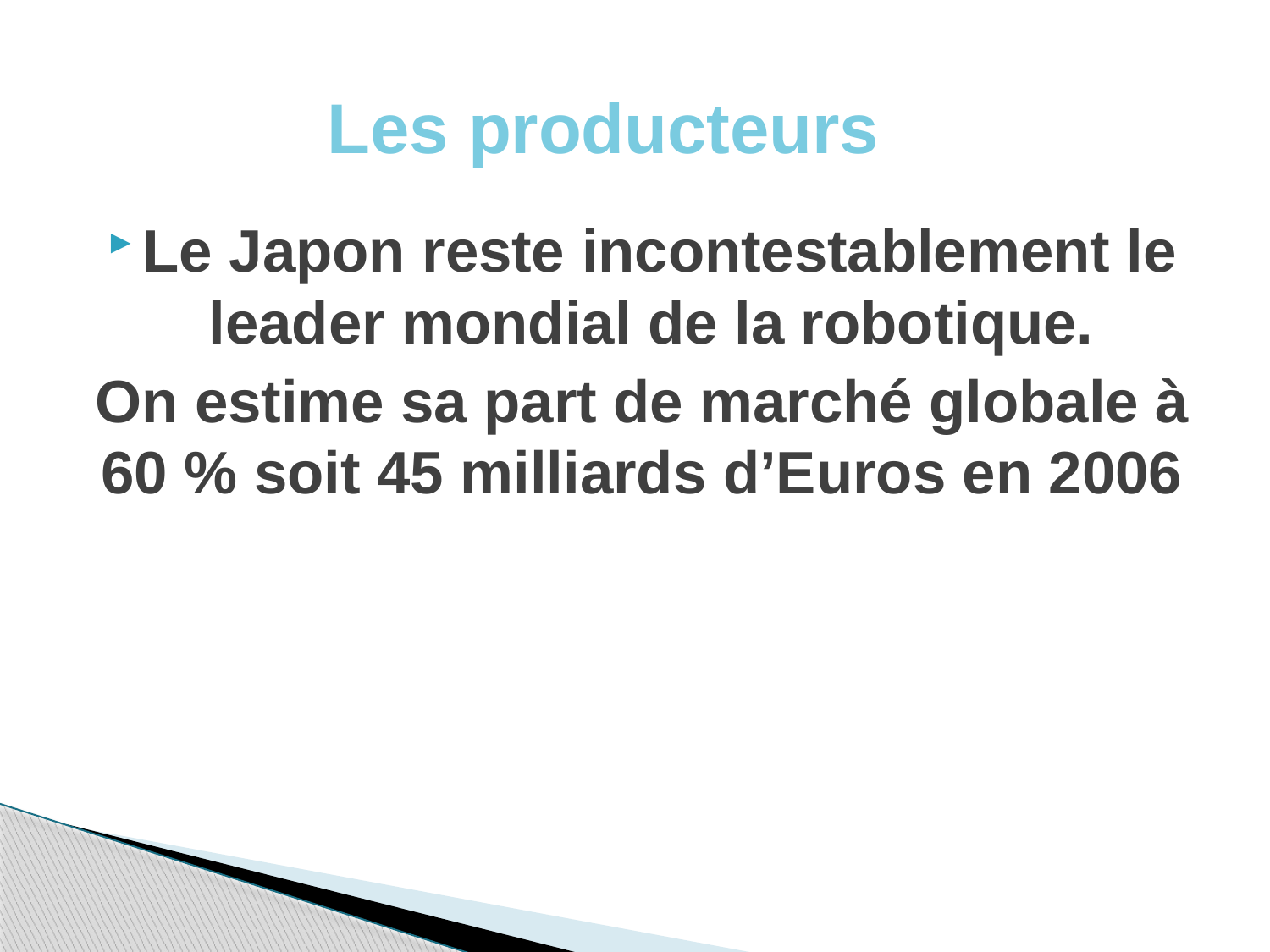

# Les producteurs
Le Japon reste incontestablement le leader mondial de la robotique.
On estime sa part de marché globale à 60 % soit 45 milliards d’Euros en 2006